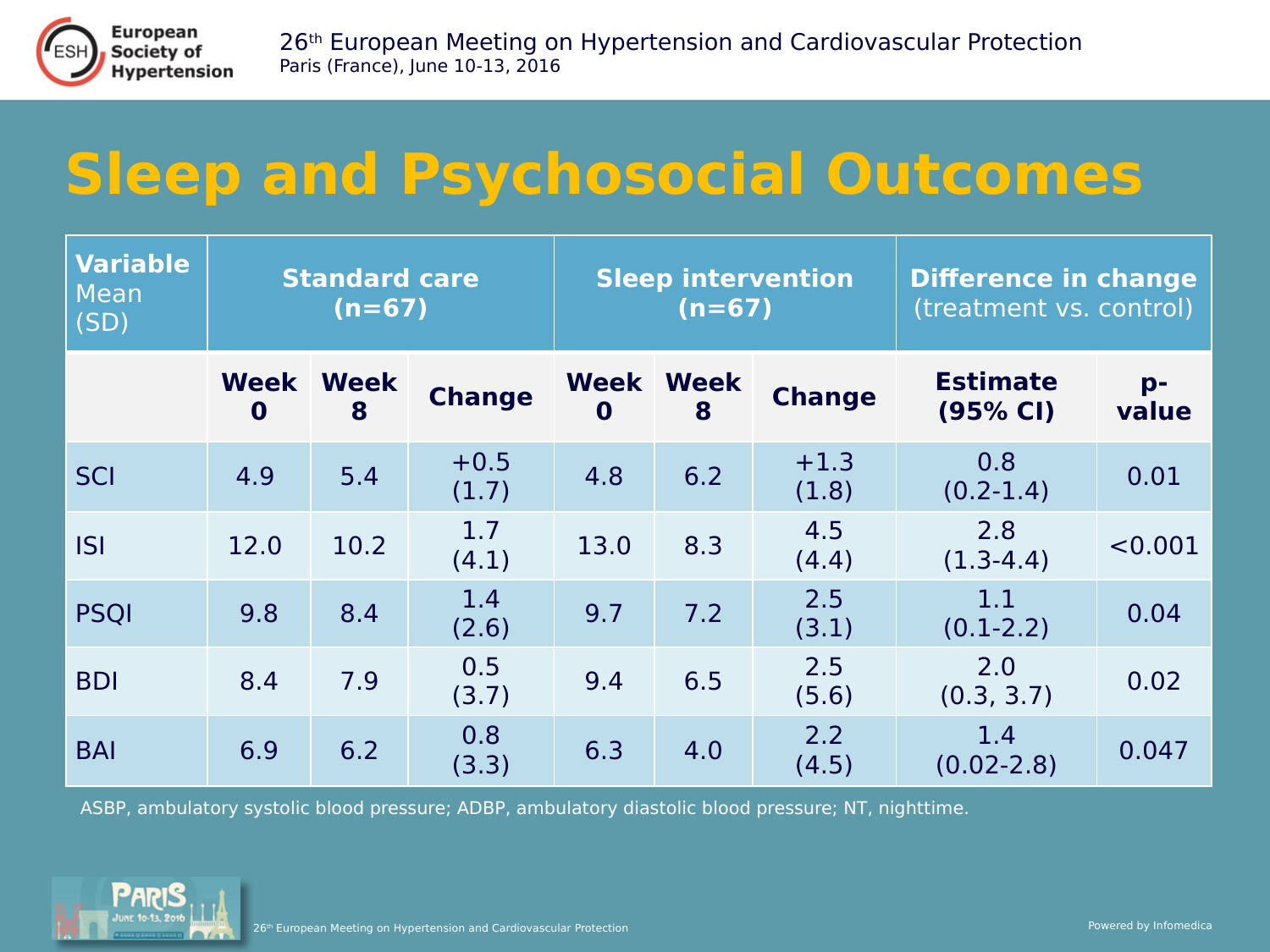

# Sleep and Psychosocial Outcomes
| Variable Mean (SD) | Standard care (n=67) |  |  | Sleep intervention (n=67) |  |  | Difference in change (treatment vs. control) |  |
| --- | --- | --- | --- | --- | --- | --- | --- | --- |
|  | Week 0 | Week 8 | Change | Week 0 | Week 8 | Change | Estimate (95% CI) | p-value |
| SCI | 4.9 | 5.4 | +0.5 (1.7) | 4.8 | 6.2 | +1.3 (1.8) | 0.8 (0.2-1.4) | 0.01 |
| ISI | 12.0 | 10.2 | 1.7 (4.1) | 13.0 | 8.3 | 4.5 (4.4) | 2.8 (1.3-4.4) | <0.001 |
| PSQI | 9.8 | 8.4 | 1.4 (2.6) | 9.7 | 7.2 | 2.5 (3.1) | 1.1 (0.1-2.2) | 0.04 |
| BDI | 8.4 | 7.9 | 0.5 (3.7) | 9.4 | 6.5 | 2.5 (5.6) | 2.0 (0.3, 3.7) | 0.02 |
| BAI | 6.9 | 6.2 | 0.8 (3.3) | 6.3 | 4.0 | 2.2 (4.5) | 1.4 (0.02-2.8) | 0.047 |
ASBP, ambulatory systolic blood pressure; ADBP, ambulatory diastolic blood pressure; NT, nighttime.